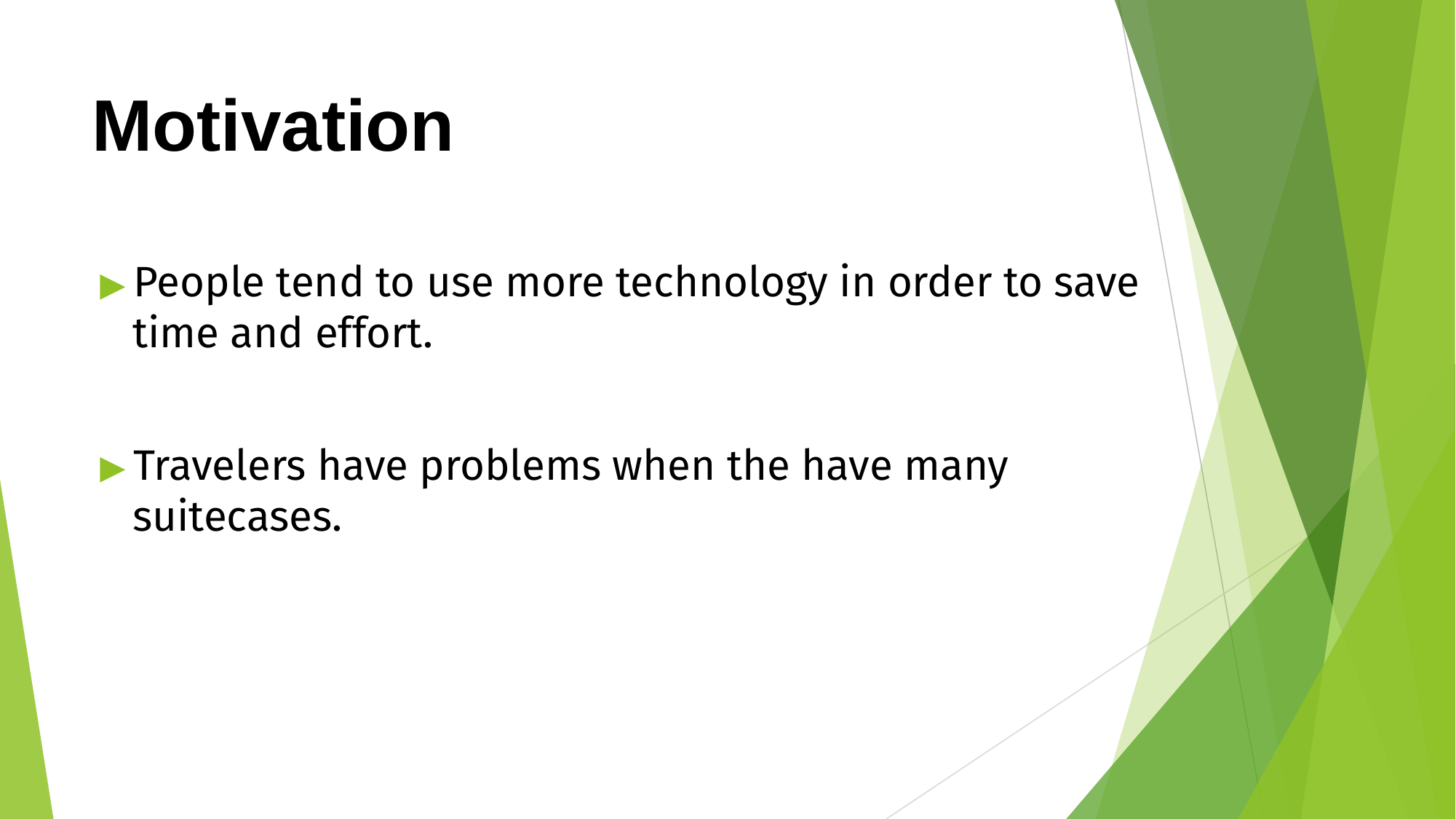

# Motivation
People tend to use more technology in order to save time and effort.

Travelers have problems when the have many suitecases.